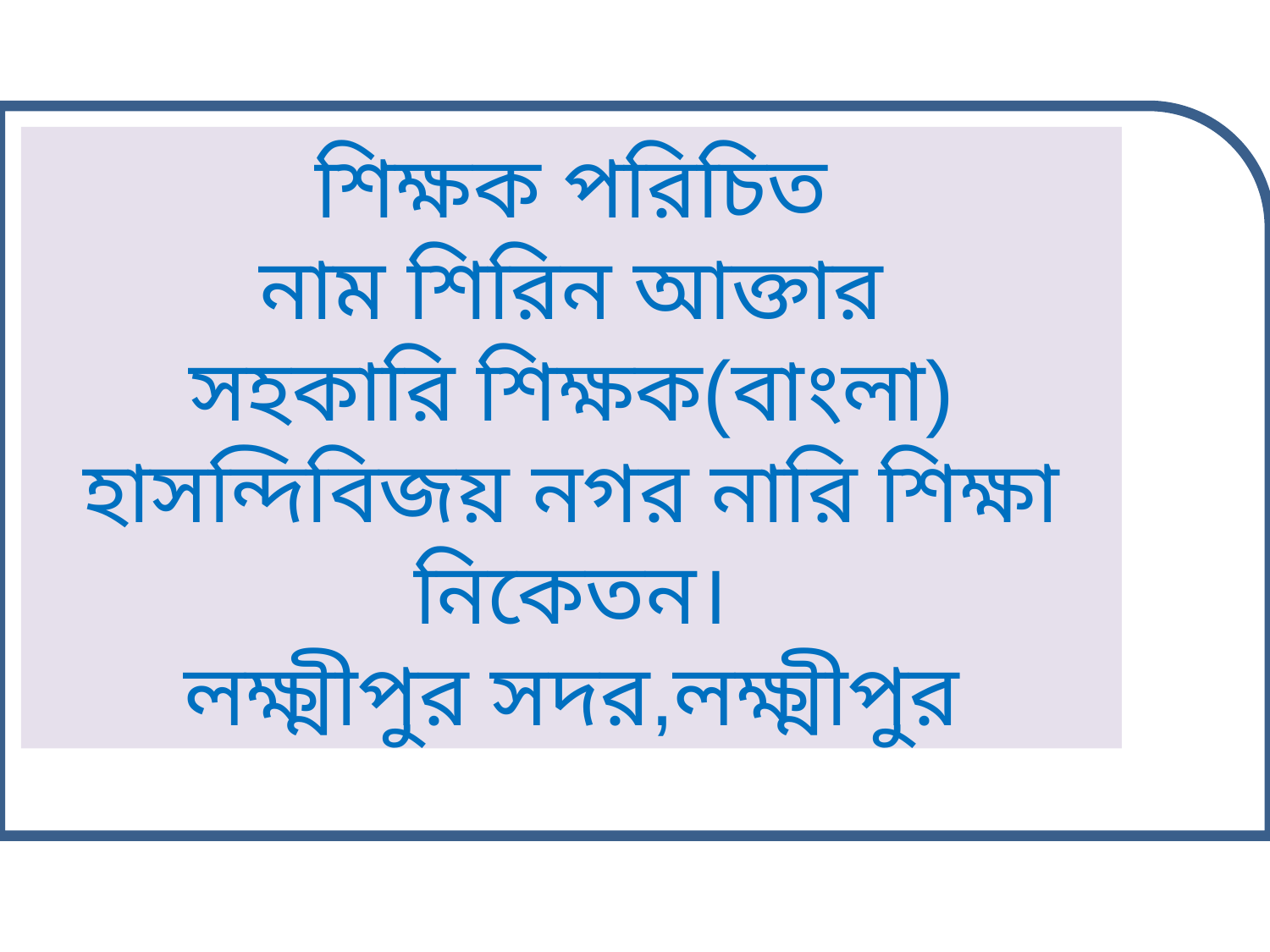

শিক্ষক পরিচিত
নাম শিরিন আক্তার
সহকারি শিক্ষক(বাংলা)
হাসন্দিবিজয় নগর নারি শিক্ষা
নিকেতন।
লক্ষ্মীপুর সদর,লক্ষ্মীপুর